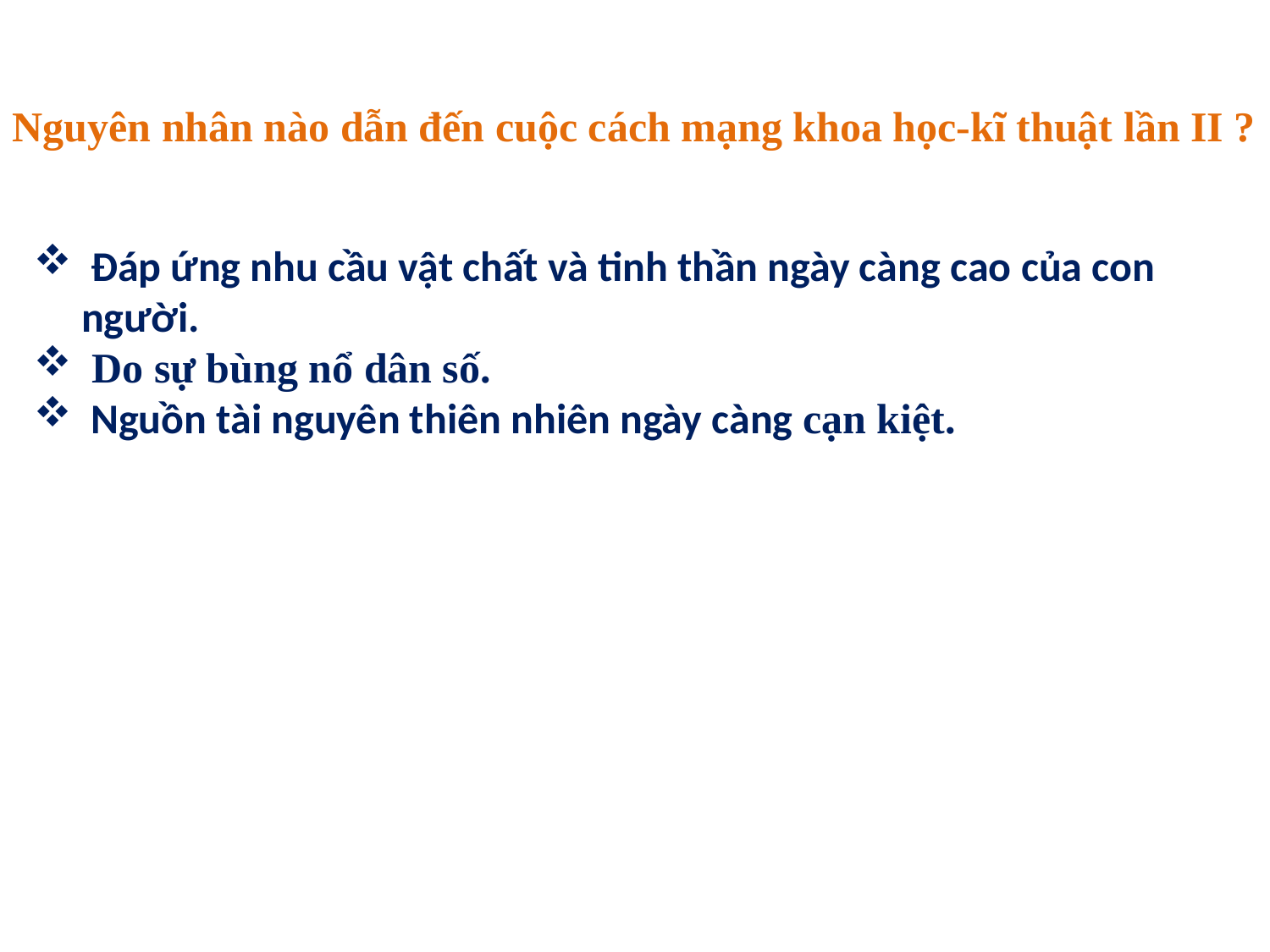

Nguyên nhân nào dẫn đến cuộc cách mạng khoa học-kĩ thuật lần II ?
 Đáp ứng nhu cầu vật chất và tinh thần ngày càng cao của con người.
 Do sự bùng nổ dân số.
 Nguồn tài nguyên thiên nhiên ngày càng cạn kiệt.